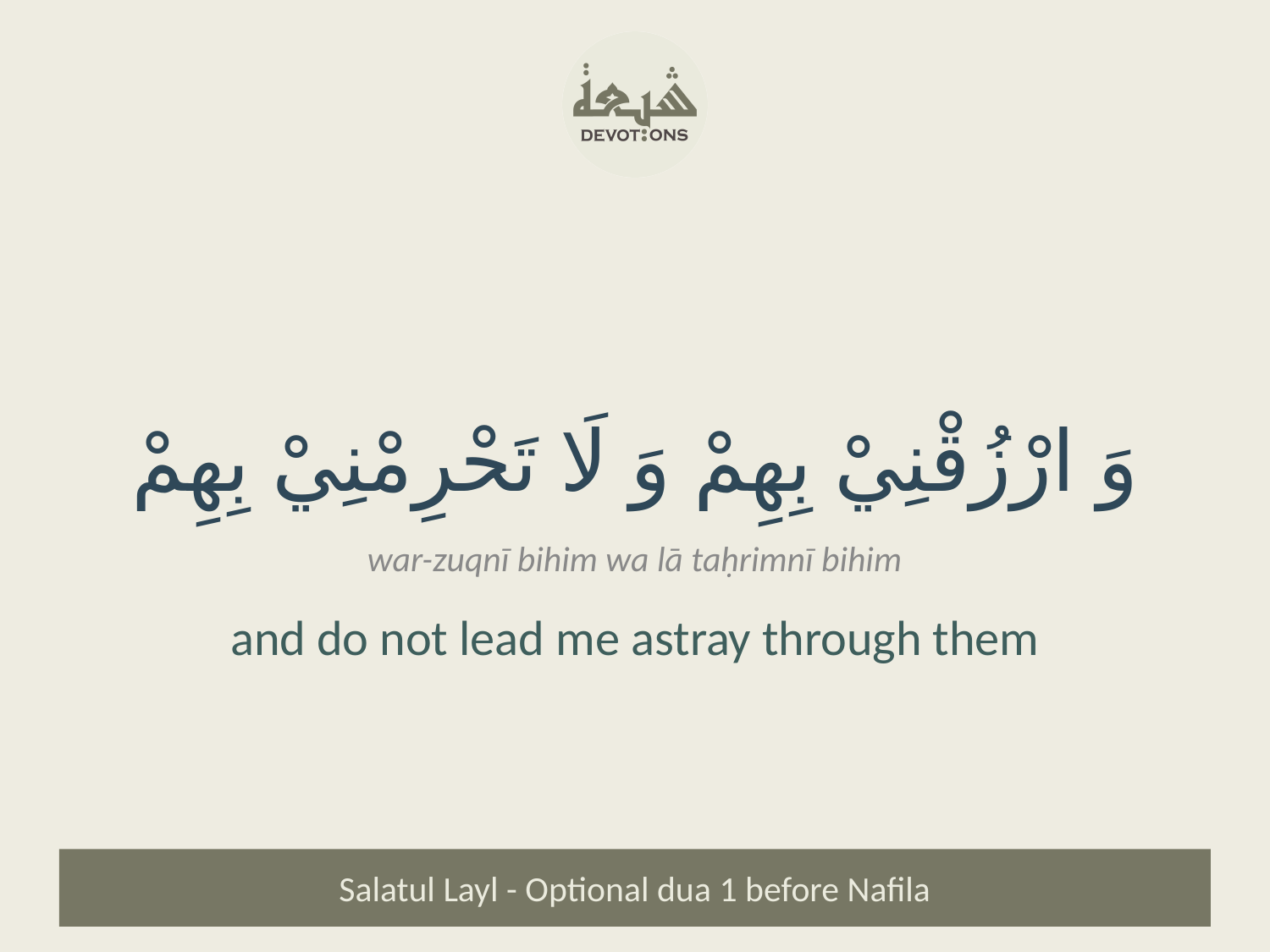

وَ ارْزُقْنِيْ بِهِمْ وَ لَا تَحْرِمْنِيْ بِهِمْ
war-zuqnī bihim wa lā taḥrimnī bihim
and do not lead me astray through them
Salatul Layl - Optional dua 1 before Nafila